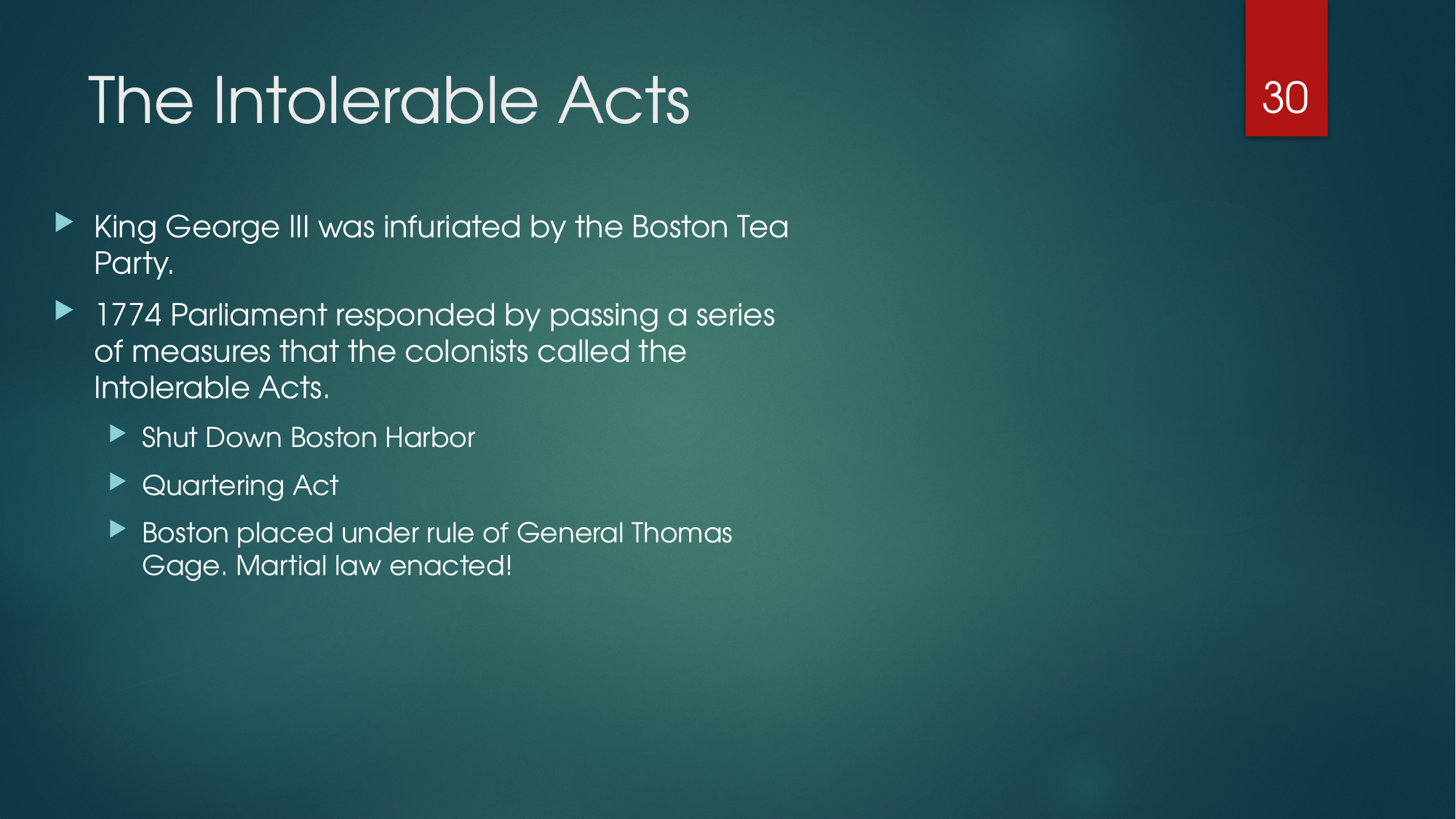

30
# The Intolerable Acts
King George III was infuriated by the Boston Tea Party.
1774 Parliament responded by passing a series of measures that the colonists called the Intolerable Acts.
Shut Down Boston Harbor
Quartering Act
Boston placed under rule of General Thomas Gage. Martial law enacted!